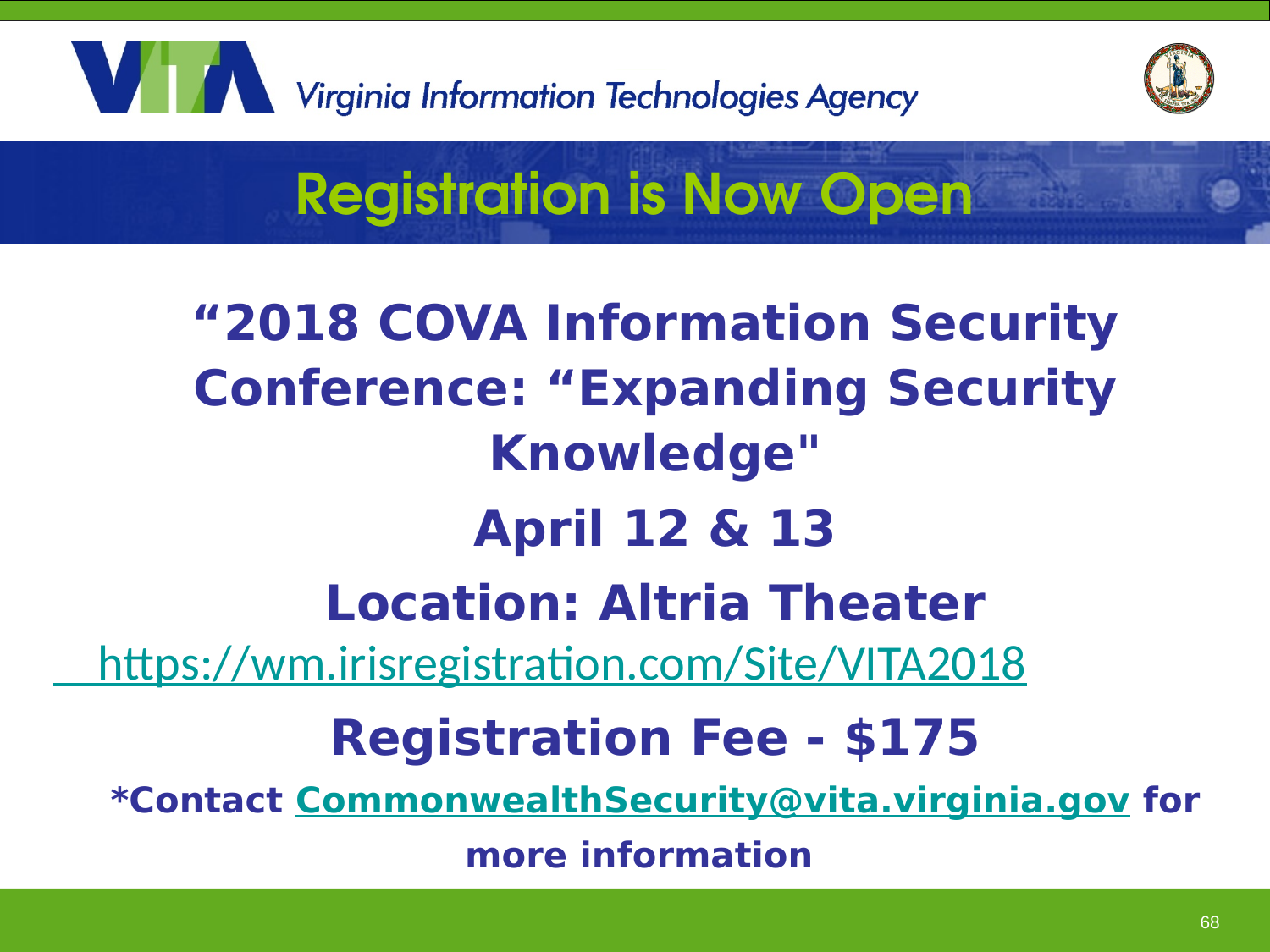

# Registration is Now Open

“2018 COVA Information Security Conference: “Expanding Security Knowledge"
April 12 & 13
Location: Altria Theater
    https://wm.irisregistration.com/Site/VITA2018
Registration Fee - $175
*Contact CommonwealthSecurity@vita.virginia.gov for more information